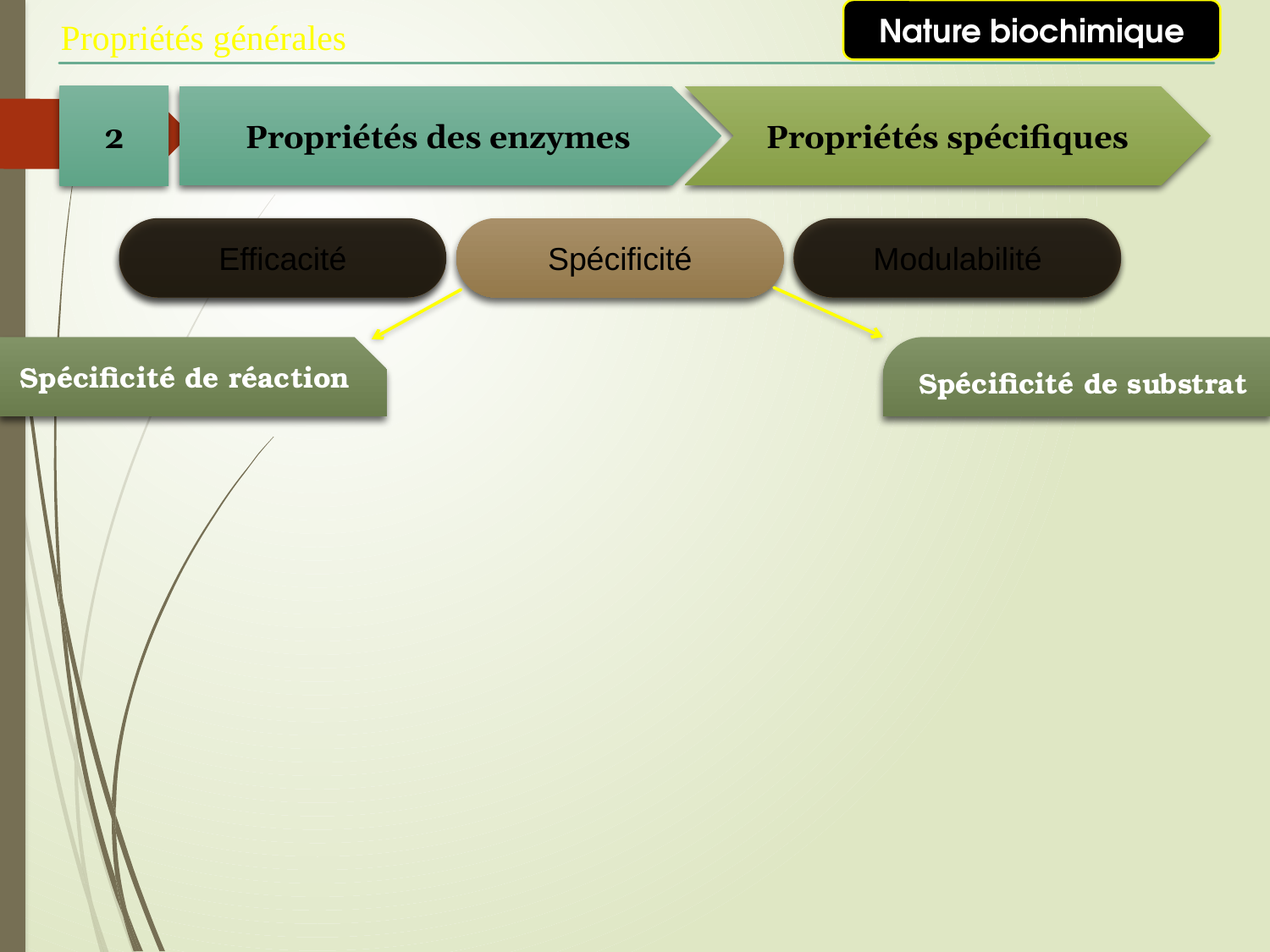

Nature biochimique
Propriétés générales
2
Propriétés des enzymes
Propriétés spécifiques
Efficacité

Spécificité
Modulabilité

Spécificité de réaction
Spécificité de substrat